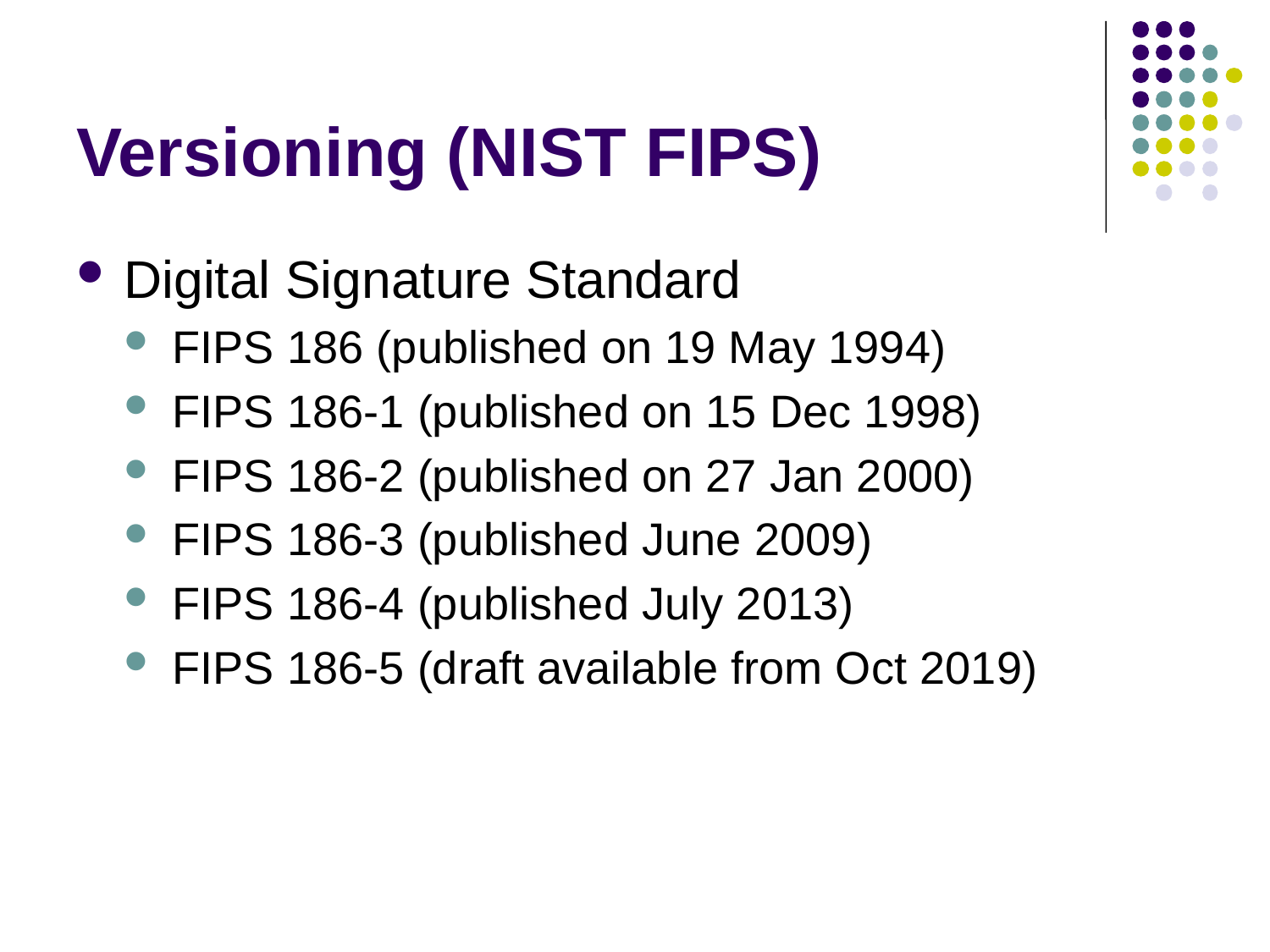

# Versioning (NIST FIPS)
Digital Signature Standard
FIPS 186 (published on 19 May 1994)
FIPS 186-1 (published on 15 Dec 1998)
FIPS 186-2 (published on 27 Jan 2000)
FIPS 186-3 (published June 2009)
FIPS 186-4 (published July 2013)
FIPS 186-5 (draft available from Oct 2019)